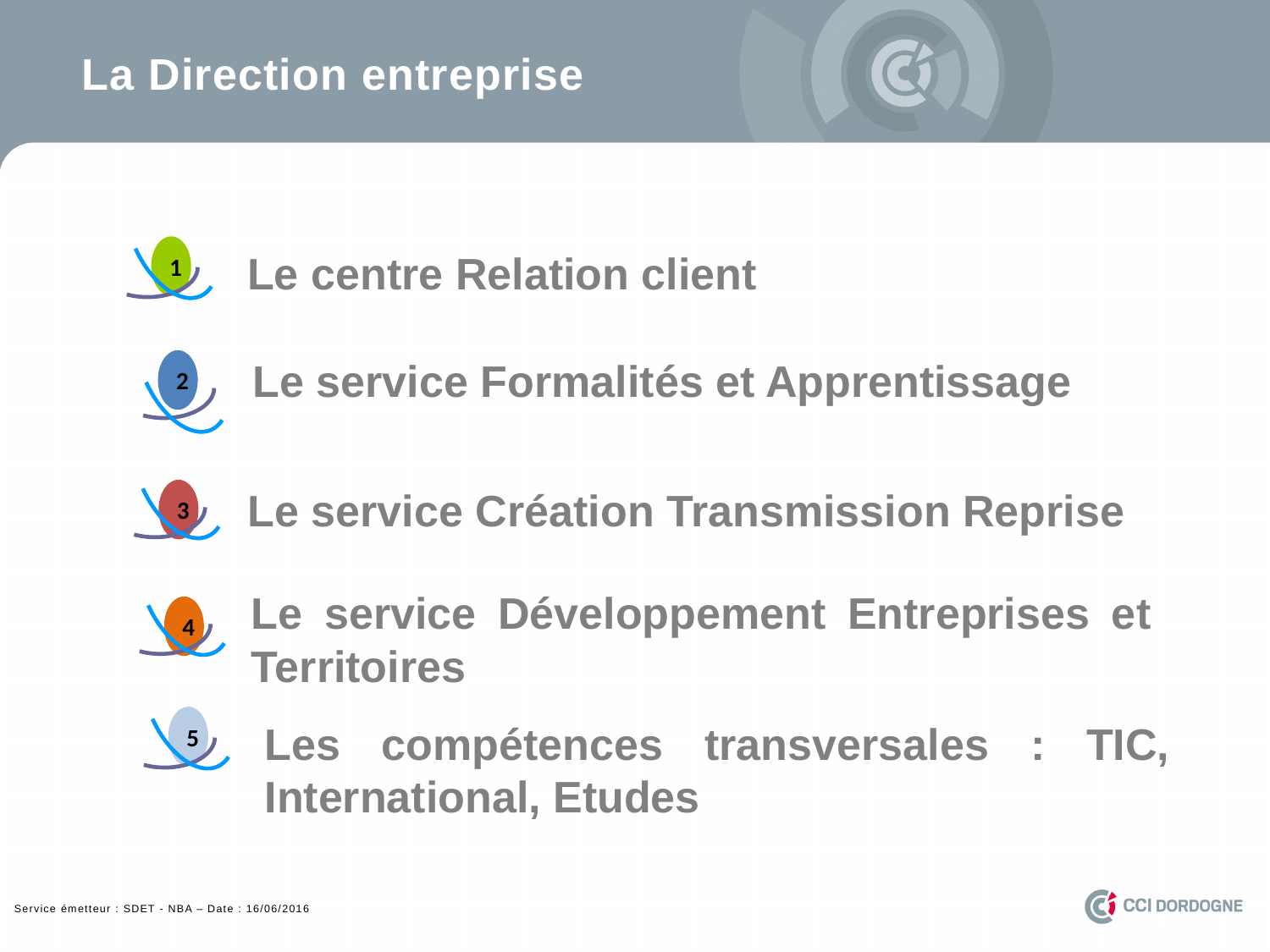

La Direction entreprise

1
Le centre Relation client

Le service Formalités et Apprentissage

2

Le service Création Transmission Reprise
3

Le service Développement Entreprises et Territoires

4

5
Les compétences transversales : TIC, International, Etudes

Service émetteur : SDET - NBA – Date : 16/06/2016